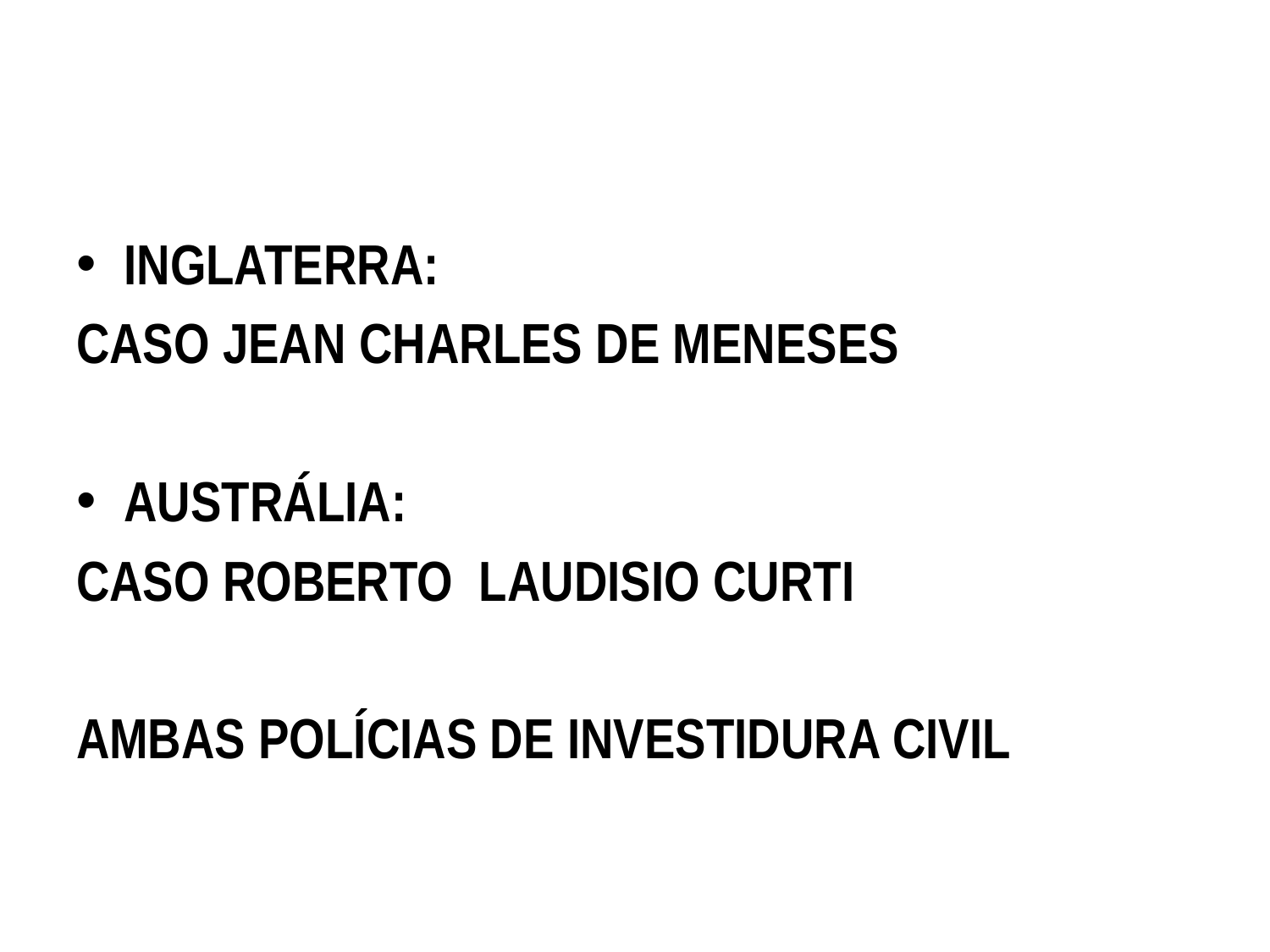

INGLATERRA:
CASO JEAN CHARLES DE MENESES

AUSTRÁLIA:
CASO ROBERTO  LAUDISIO CURTI

AMBAS POLÍCIAS DE INVESTIDURA CIVIL